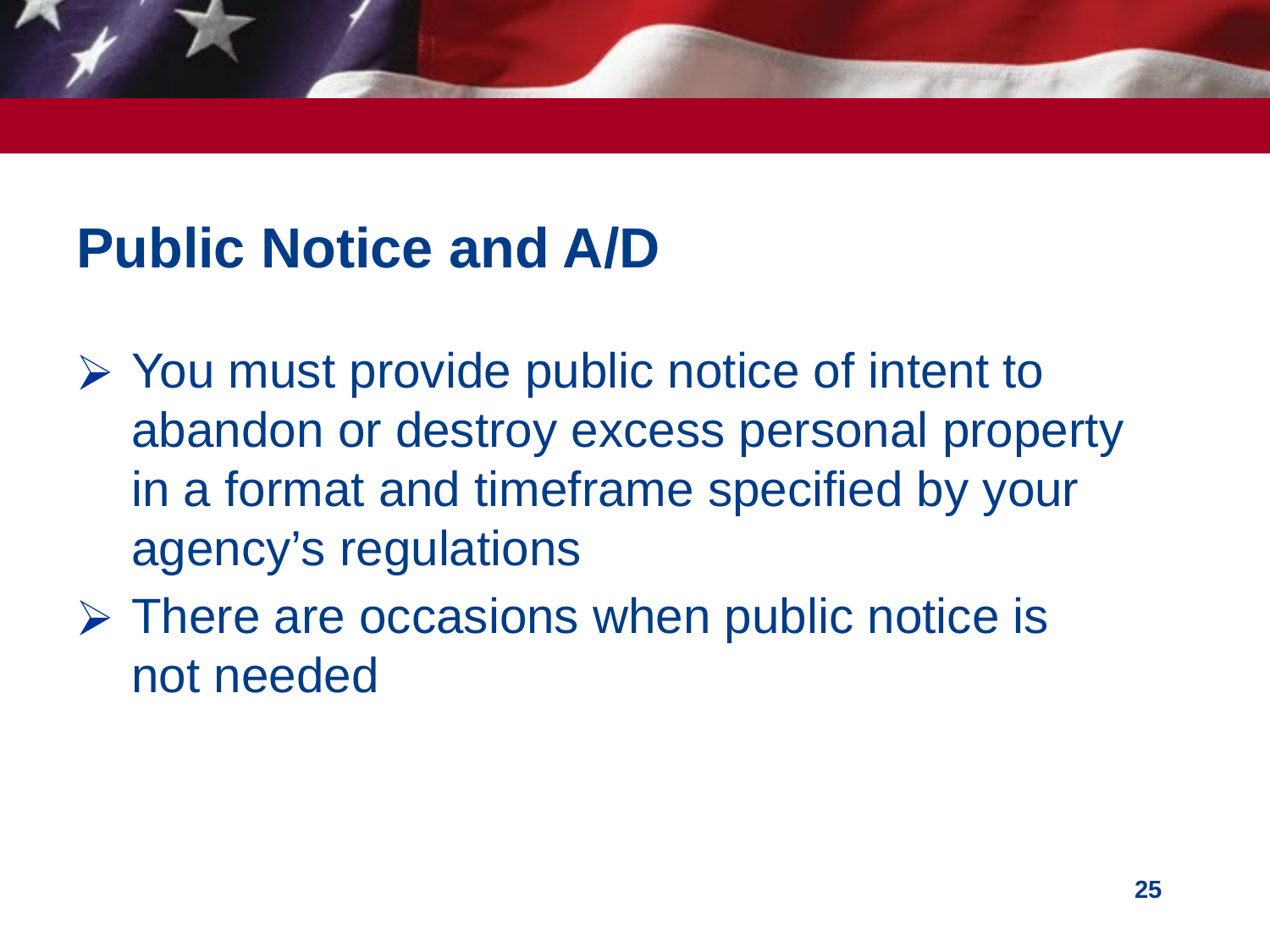

# Public Notice and A/D
You must provide public notice of intent to abandon or destroy excess personal property in a format and timeframe specified by your agency’s regulations
There are occasions when public notice is not needed
25